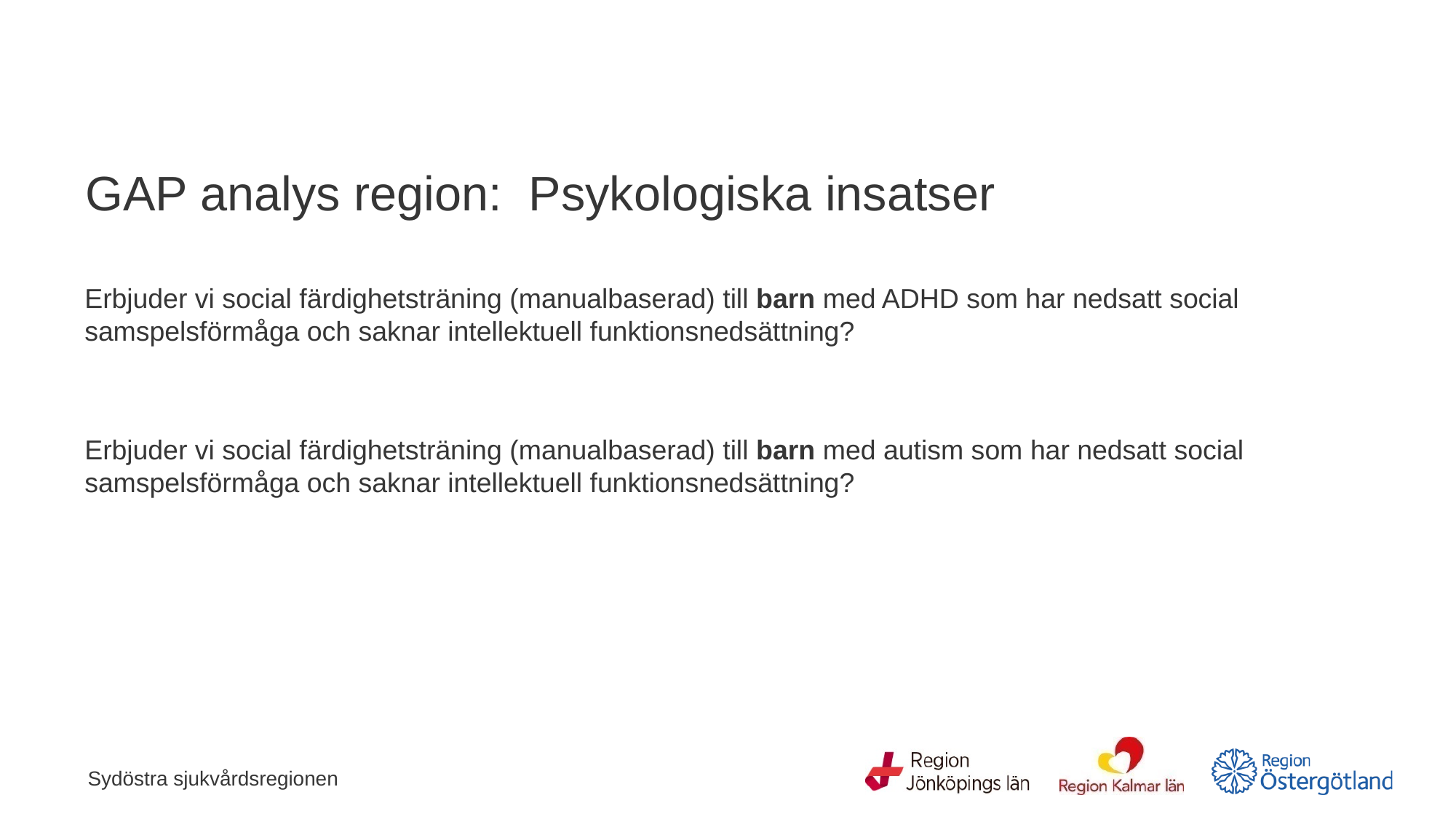

# GAP analys region:  Psykologiska insatser
Erbjuder vi social färdighetsträning (manualbaserad) till barn med ADHD som har nedsatt social samspelsförmåga och saknar intellektuell funktionsnedsättning?

Erbjuder vi social färdighetsträning (manualbaserad) till barn med autism som har nedsatt social samspelsförmåga och saknar intellektuell funktionsnedsättning?